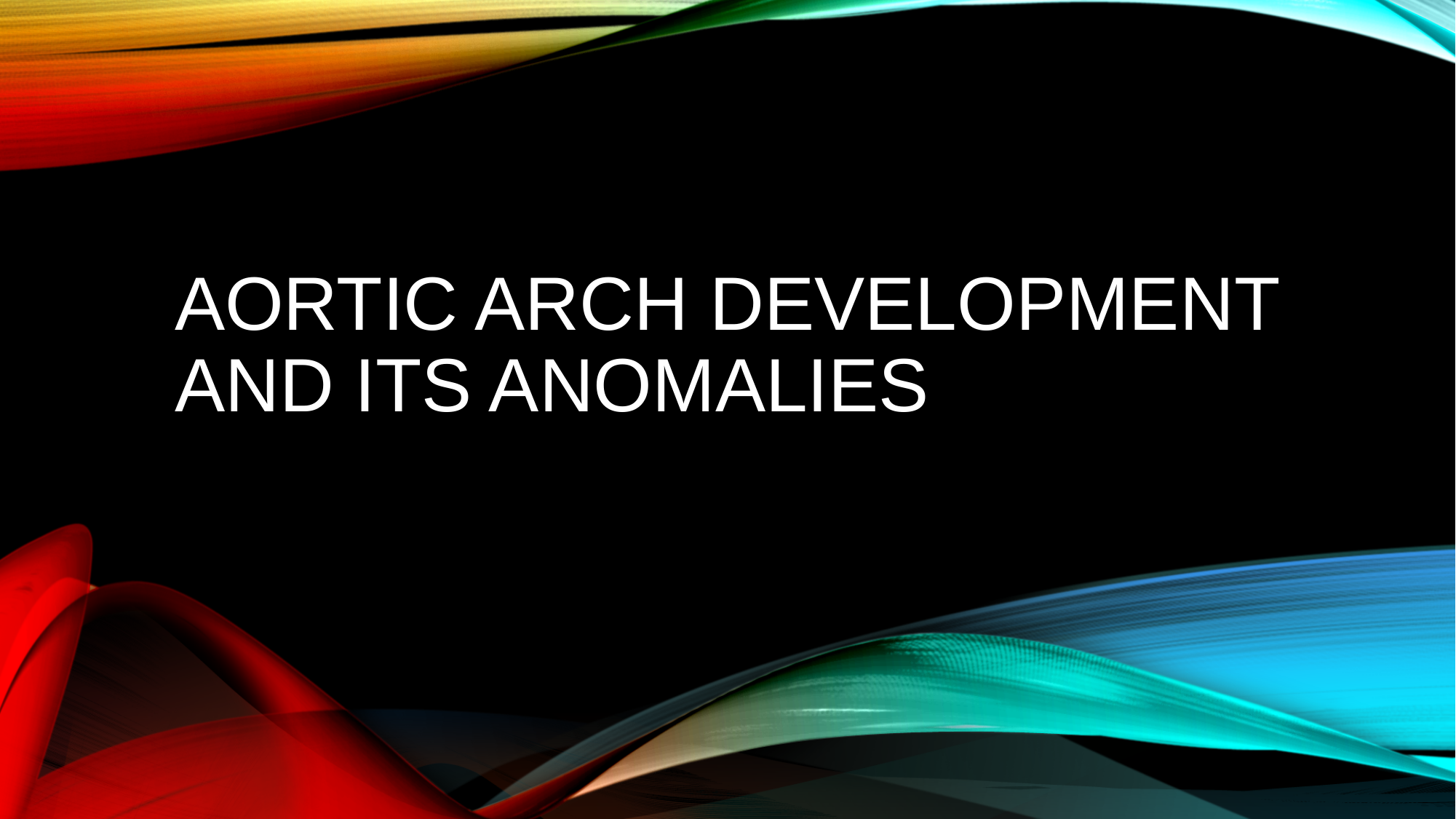

# aOrtic Arch development and its anomalies